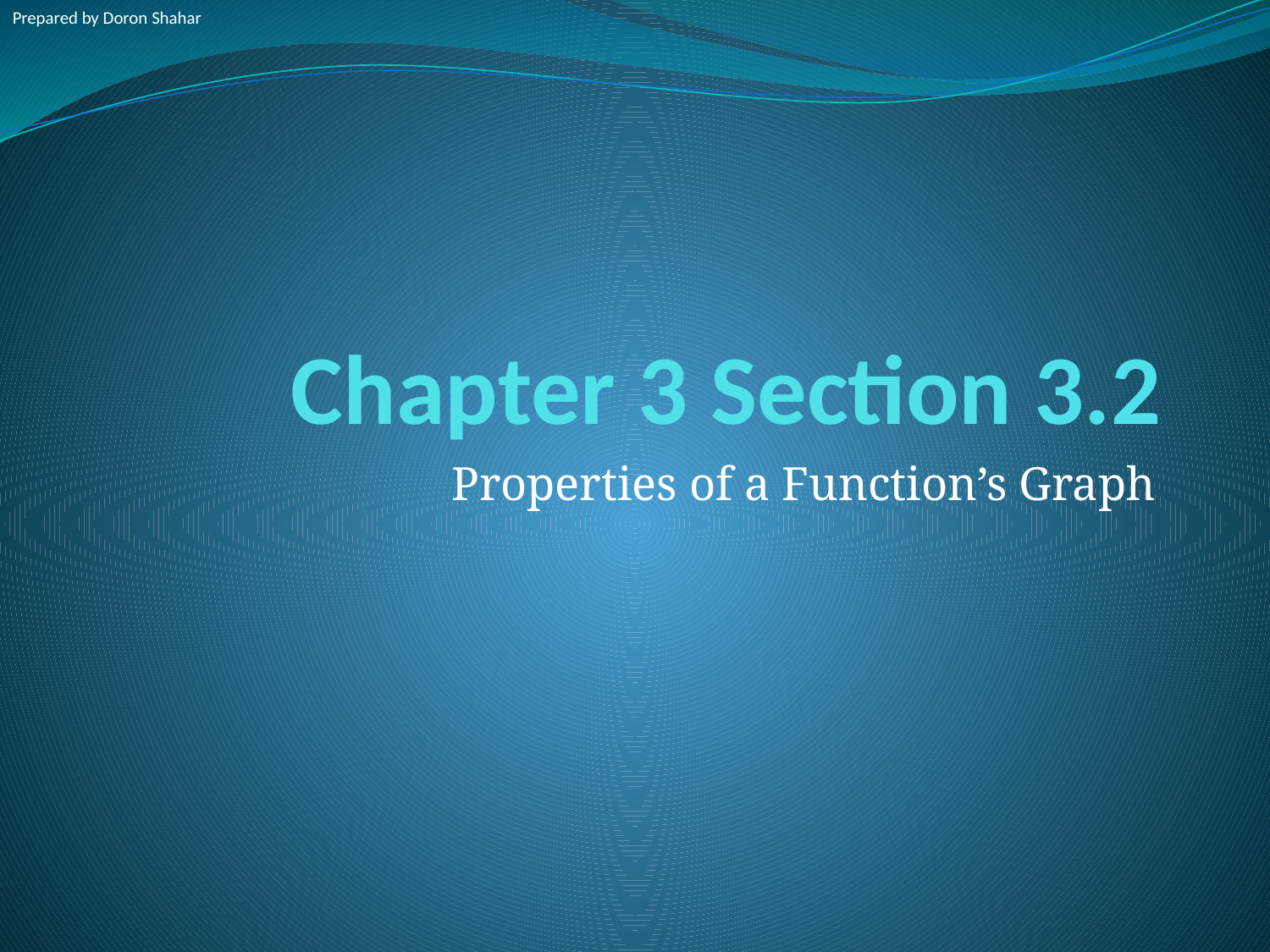

Prepared by Doron Shahar
# Chapter 3 Section 3.2
Properties of a Function’s Graph